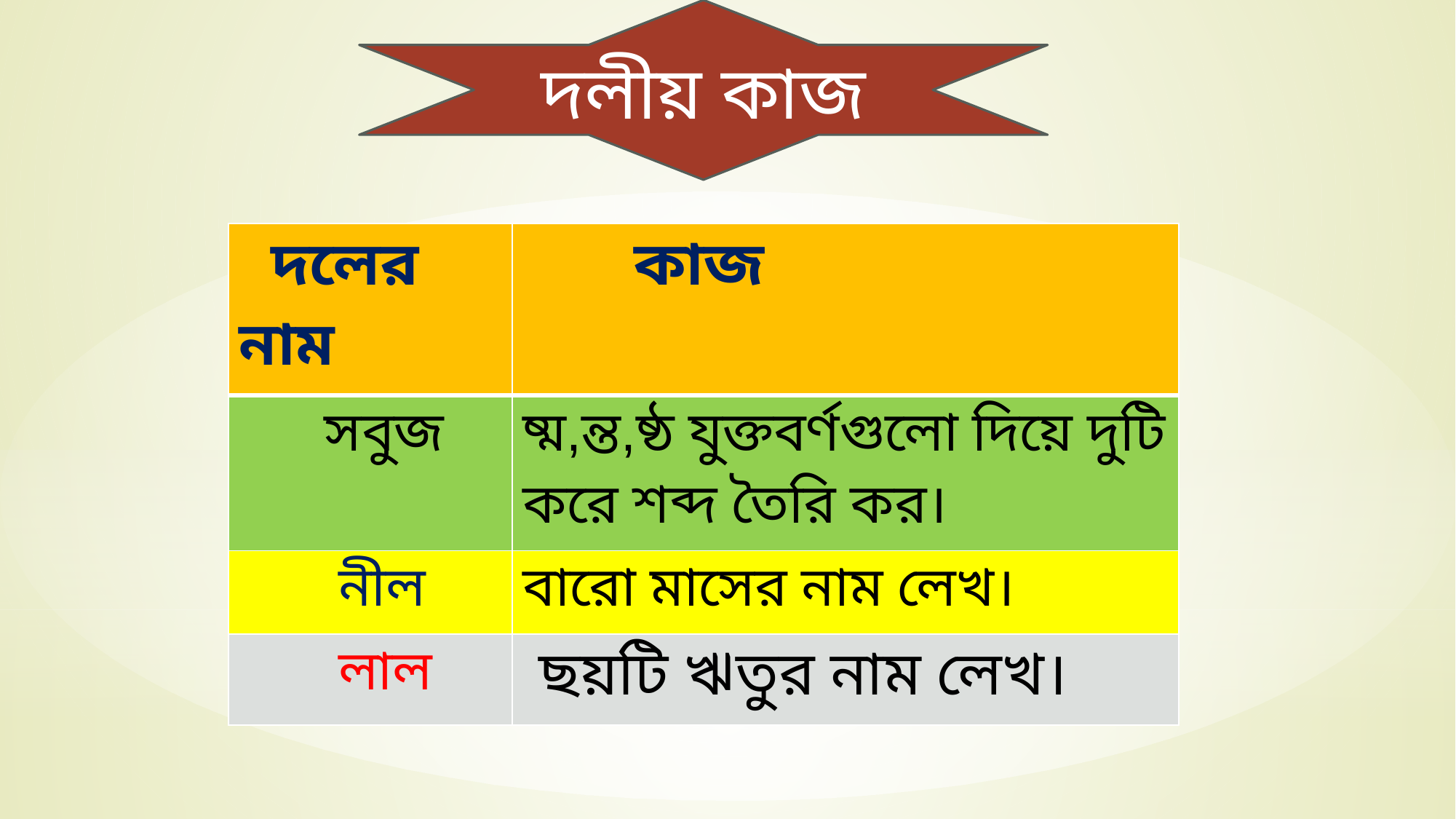

দলীয় কাজ
| দলের নাম | কাজ |
| --- | --- |
| সবুজ | ষ্ম,ন্ত,ষ্ঠ যুক্তবর্ণগুলো দিয়ে দুটি করে শব্দ তৈরি কর। |
| নীল | বারো মাসের নাম লেখ। |
| লাল | ছয়টি ঋতুর নাম লেখ। |